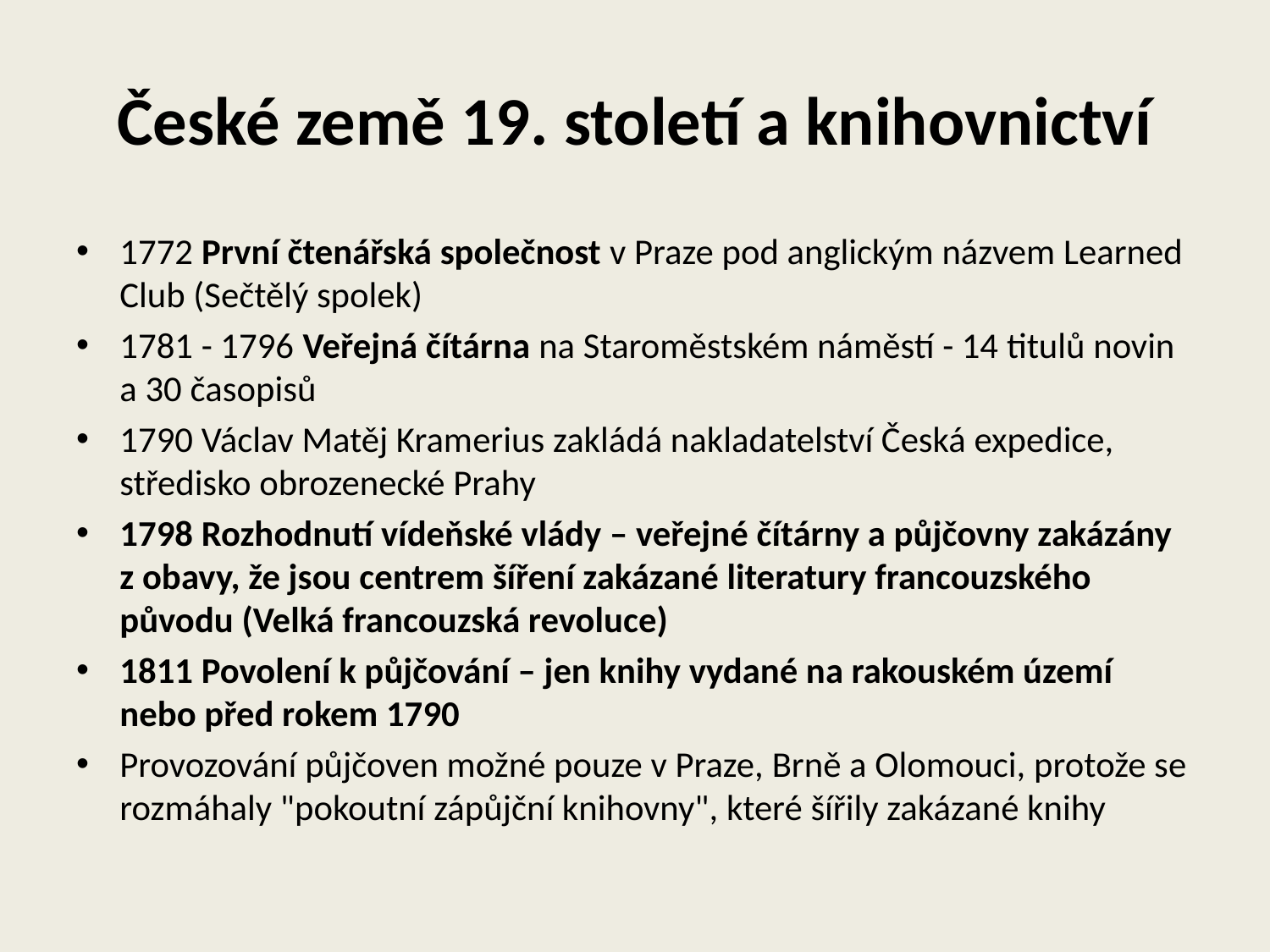

# České země 19. století a knihovnictví
1772 První čtenářská společnost v Praze pod anglickým názvem Learned Club (Sečtělý spolek)
1781 - 1796 Veřejná čítárna na Staroměstském náměstí - 14 titulů novin a 30 časopisů
1790 Václav Matěj Kramerius zakládá nakladatelství Česká expedice, středisko obrozenecké Prahy
1798 Rozhodnutí vídeňské vlády – veřejné čítárny a půjčovny zakázány z obavy, že jsou centrem šíření zakázané literatury francouzského původu (Velká francouzská revoluce)
1811 Povolení k půjčování – jen knihy vydané na rakouském území nebo před rokem 1790
Provozování půjčoven možné pouze v Praze, Brně a Olomouci, protože se rozmáhaly "pokoutní zápůjční knihovny", které šířily zakázané knihy